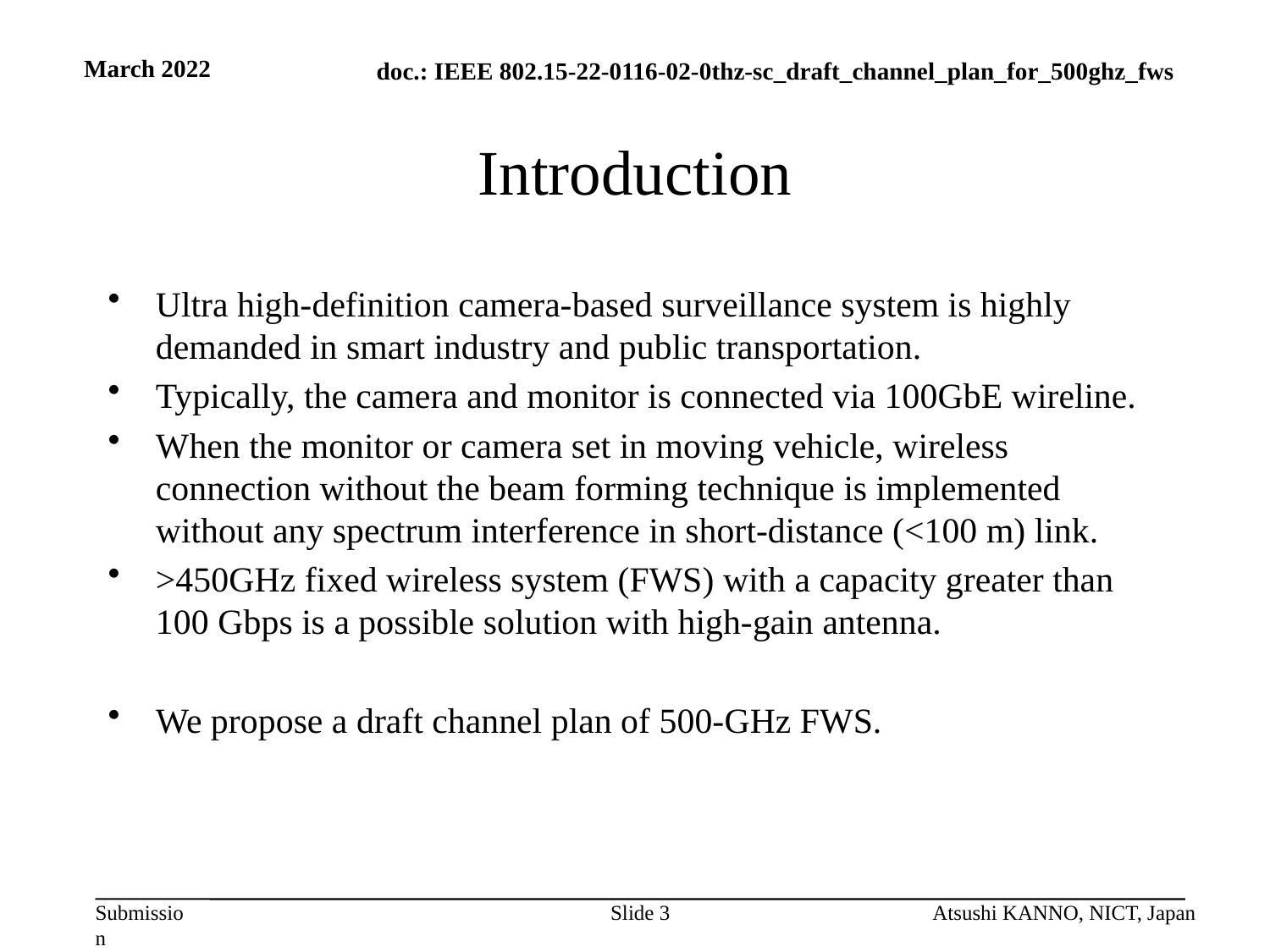

March 2022
# Introduction
Ultra high-definition camera-based surveillance system is highly demanded in smart industry and public transportation.
Typically, the camera and monitor is connected via 100GbE wireline.
When the monitor or camera set in moving vehicle, wireless connection without the beam forming technique is implemented without any spectrum interference in short-distance (<100 m) link.
>450GHz fixed wireless system (FWS) with a capacity greater than 100 Gbps is a possible solution with high-gain antenna.

We propose a draft channel plan of 500-GHz FWS.
Slide 3
Atsushi KANNO, NICT, Japan